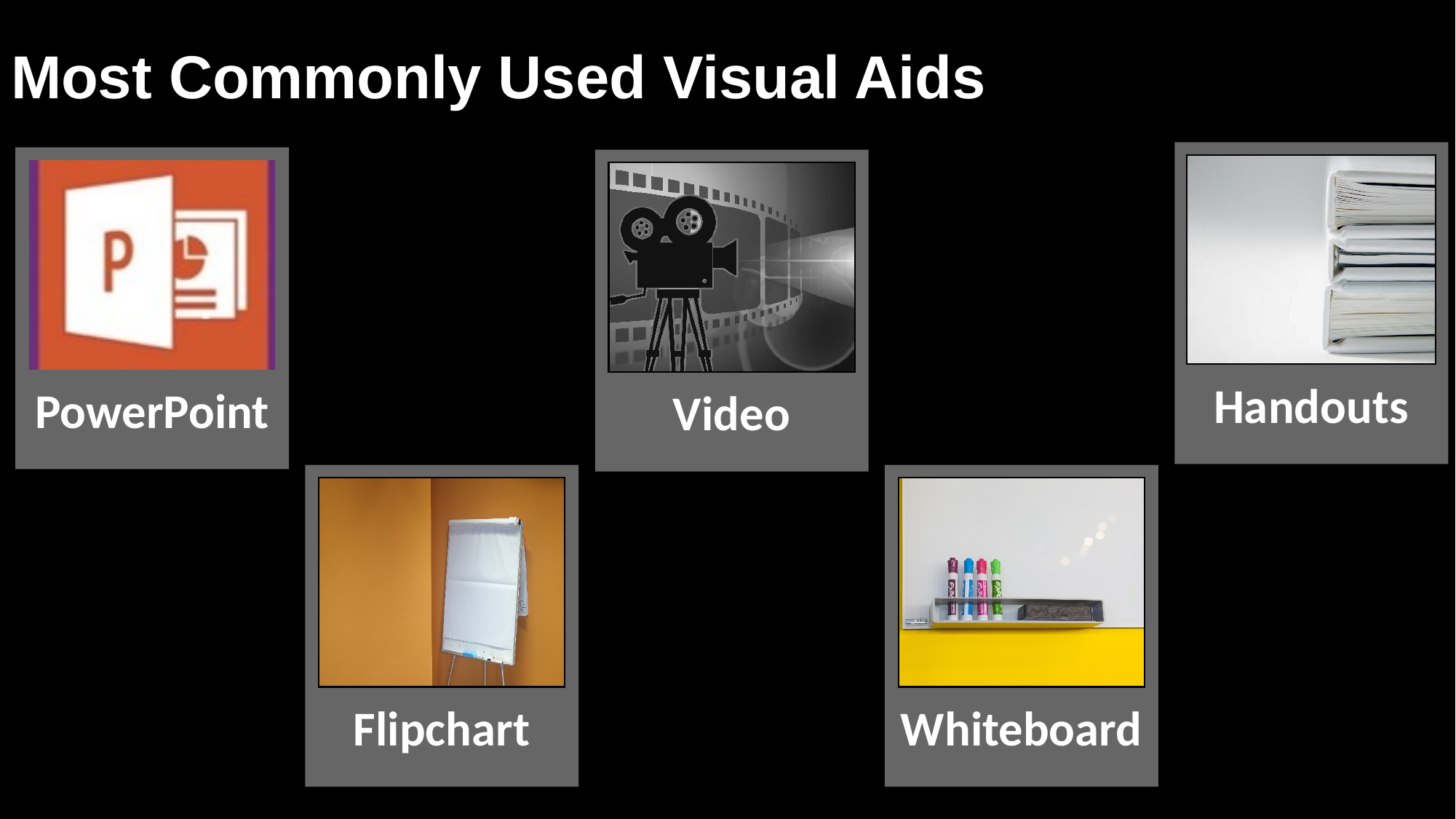

# Most Commonly Used Visual Aids

Handouts

PowerPoint

Video

Flipchart

Whiteboard